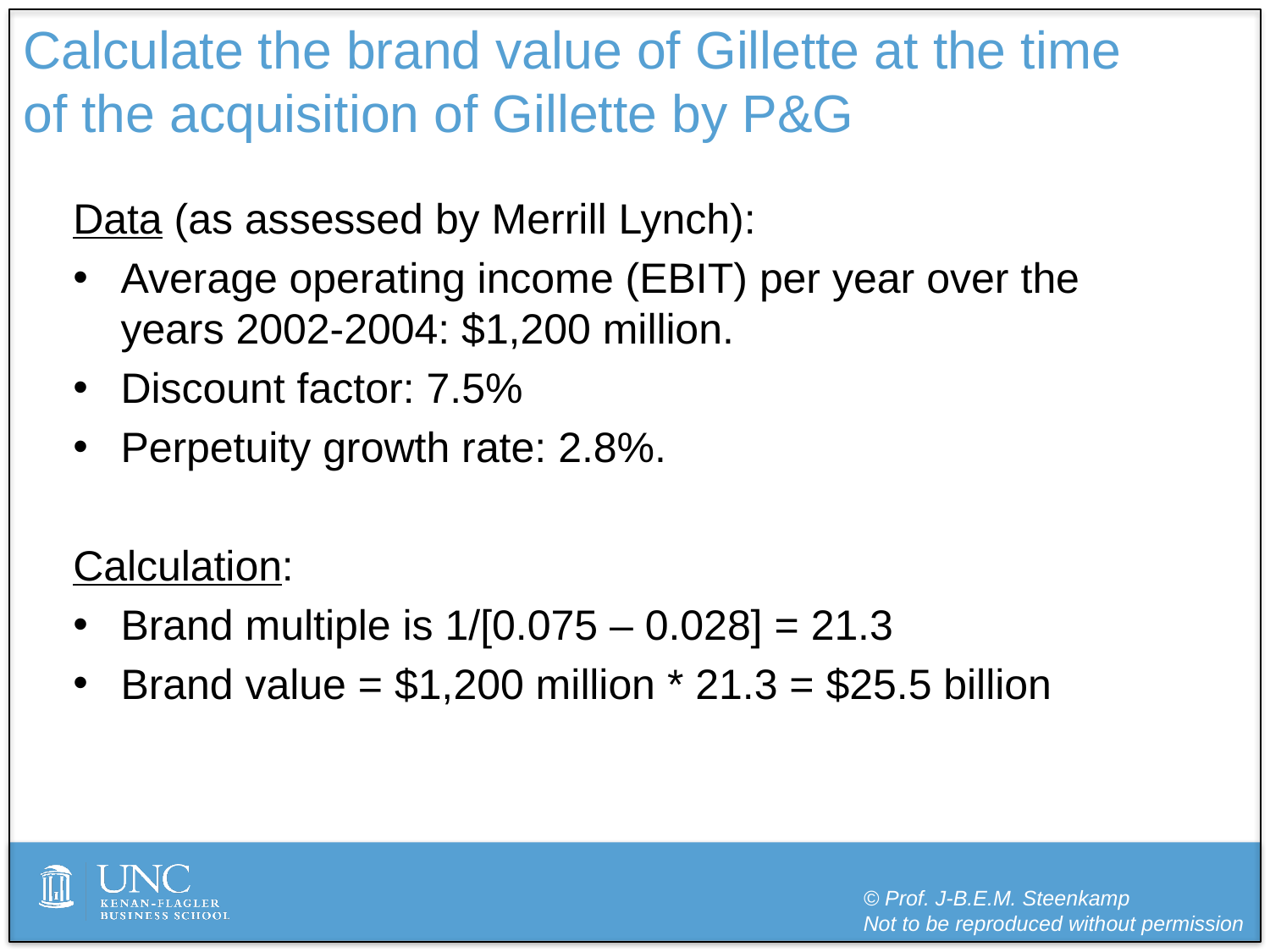

# Calculate the brand value of Gillette at the time of the acquisition of Gillette by P&G
Data (as assessed by Merrill Lynch):
Average operating income (EBIT) per year over the years 2002-2004: $1,200 million.
Discount factor: 7.5%
Perpetuity growth rate: 2.8%.

Calculation:
Brand multiple is 1/[0.075 – 0.028] = 21.3
Brand value = $1,200 million * 21.3 = $25.5 billion